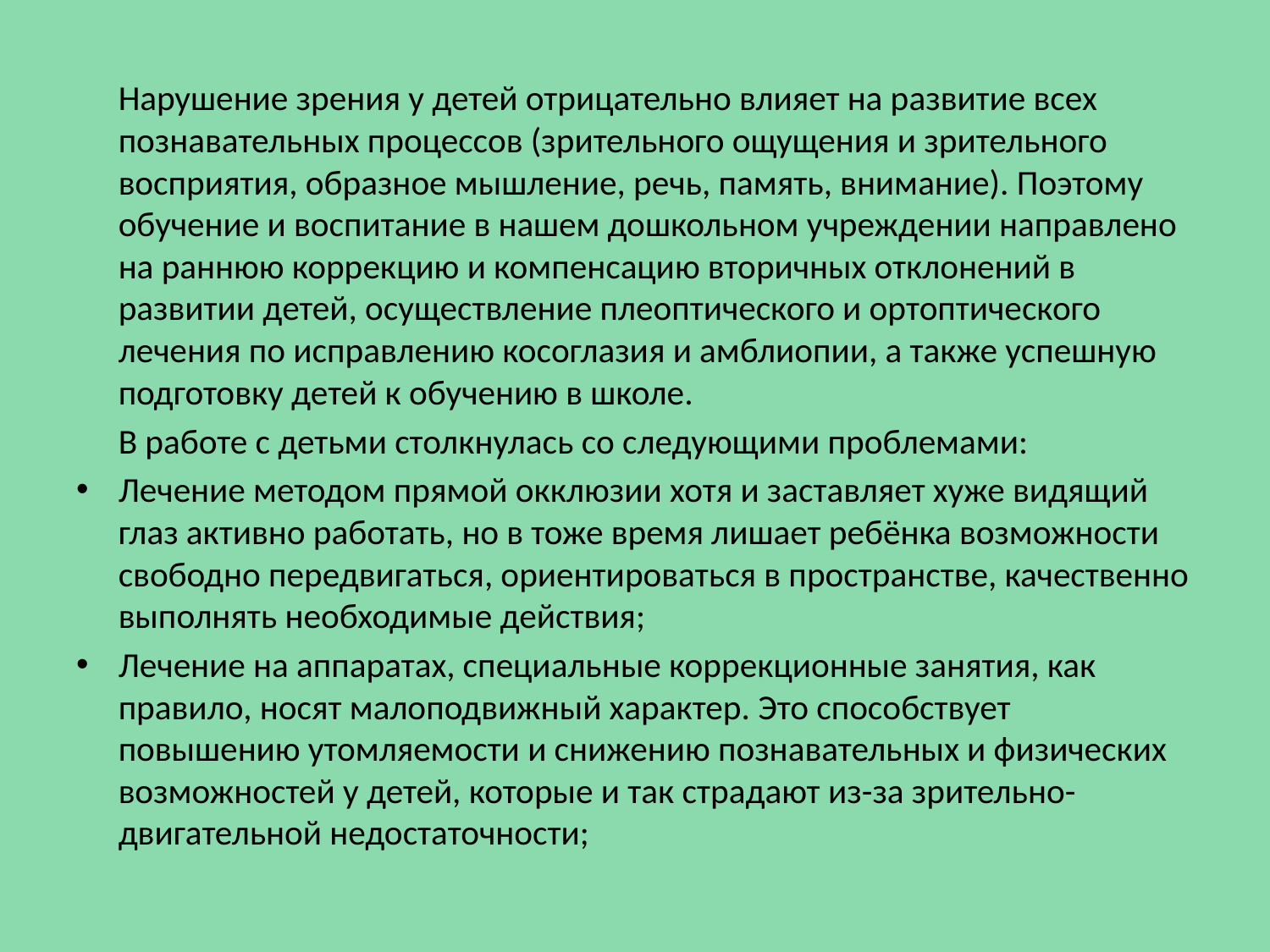

Нарушение зрения у детей отрицательно влияет на развитие всех познавательных процессов (зрительного ощущения и зрительного восприятия, образное мышление, речь, память, внимание). Поэтому обучение и воспитание в нашем дошкольном учреждении направлено на раннюю коррекцию и компенсацию вторичных отклонений в развитии детей, осуществление плеоптического и ортоптического лечения по исправлению косоглазия и амблиопии, а также успешную подготовку детей к обучению в школе.
	В работе с детьми столкнулась со следующими проблемами:
Лечение методом прямой окклюзии хотя и заставляет хуже видящий глаз активно работать, но в тоже время лишает ребёнка возможности свободно передвигаться, ориентироваться в пространстве, качественно выполнять необходимые действия;
Лечение на аппаратах, специальные коррекционные занятия, как правило, носят малоподвижный характер. Это способствует повышению утомляемости и снижению познавательных и физических возможностей у детей, которые и так страдают из-за зрительно- двигательной недостаточности;